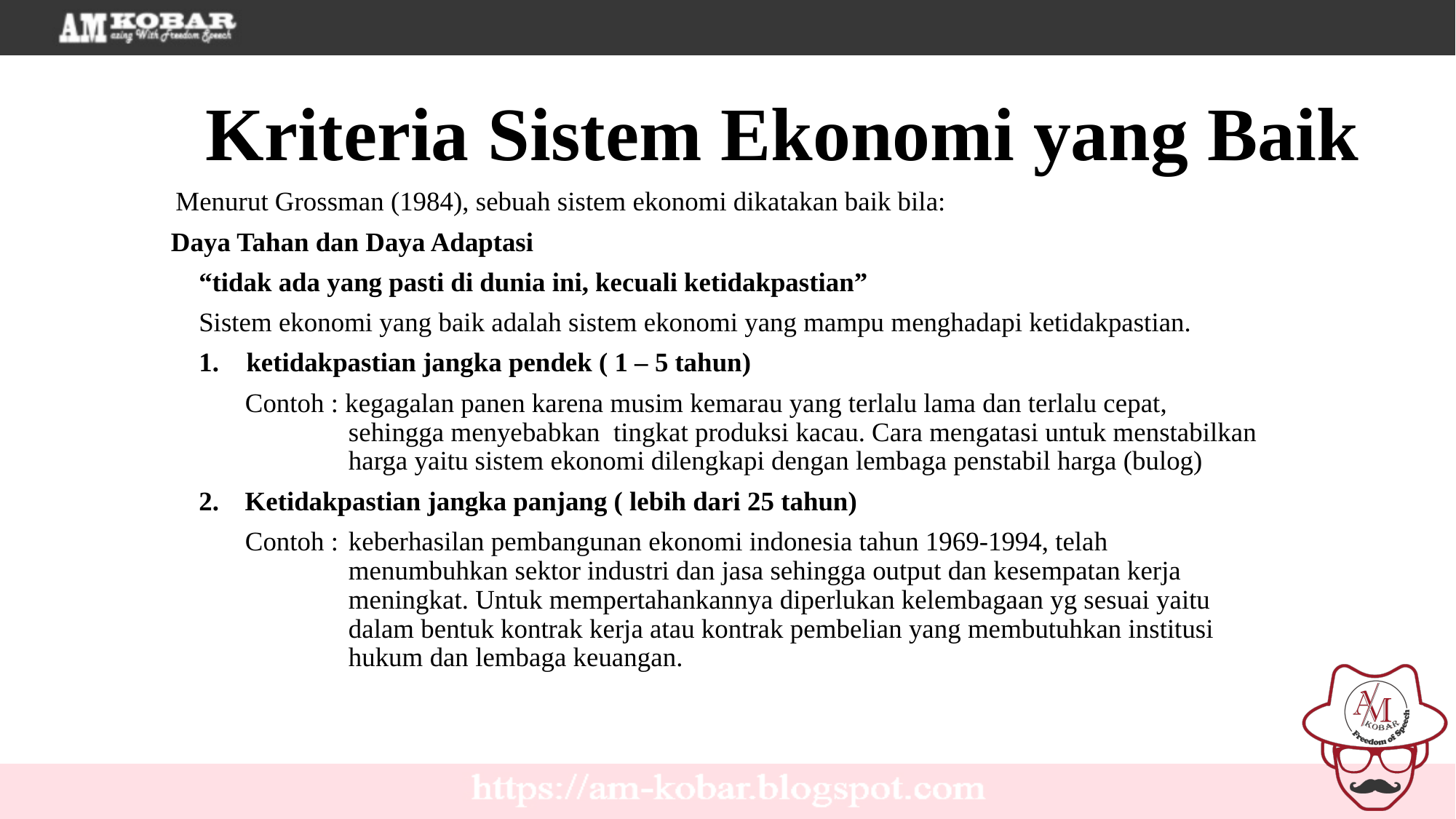

Kriteria Sistem Ekonomi yang Baik
Menurut Grossman (1984), sebuah sistem ekonomi dikatakan baik bila:
Daya Tahan dan Daya Adaptasi
“tidak ada yang pasti di dunia ini, kecuali ketidakpastian”
Sistem ekonomi yang baik adalah sistem ekonomi yang mampu menghadapi ketidakpastian.
ketidakpastian jangka pendek ( 1 – 5 tahun)
Contoh : kegagalan panen karena musim kemarau yang terlalu lama dan terlalu cepat, sehingga menyebabkan  tingkat produksi kacau. Cara mengatasi untuk menstabilkan harga yaitu sistem ekonomi dilengkapi dengan lembaga penstabil harga (bulog)
Ketidakpastian jangka panjang ( lebih dari 25 tahun)
Contoh :	keberhasilan pembangunan ekonomi indonesia tahun 1969-1994, telah menumbuhkan sektor industri dan jasa sehingga output dan kesempatan kerja meningkat. Untuk mempertahankannya diperlukan kelembagaan yg sesuai yaitu dalam bentuk kontrak kerja atau kontrak pembelian yang membutuhkan institusi hukum dan lembaga keuangan.